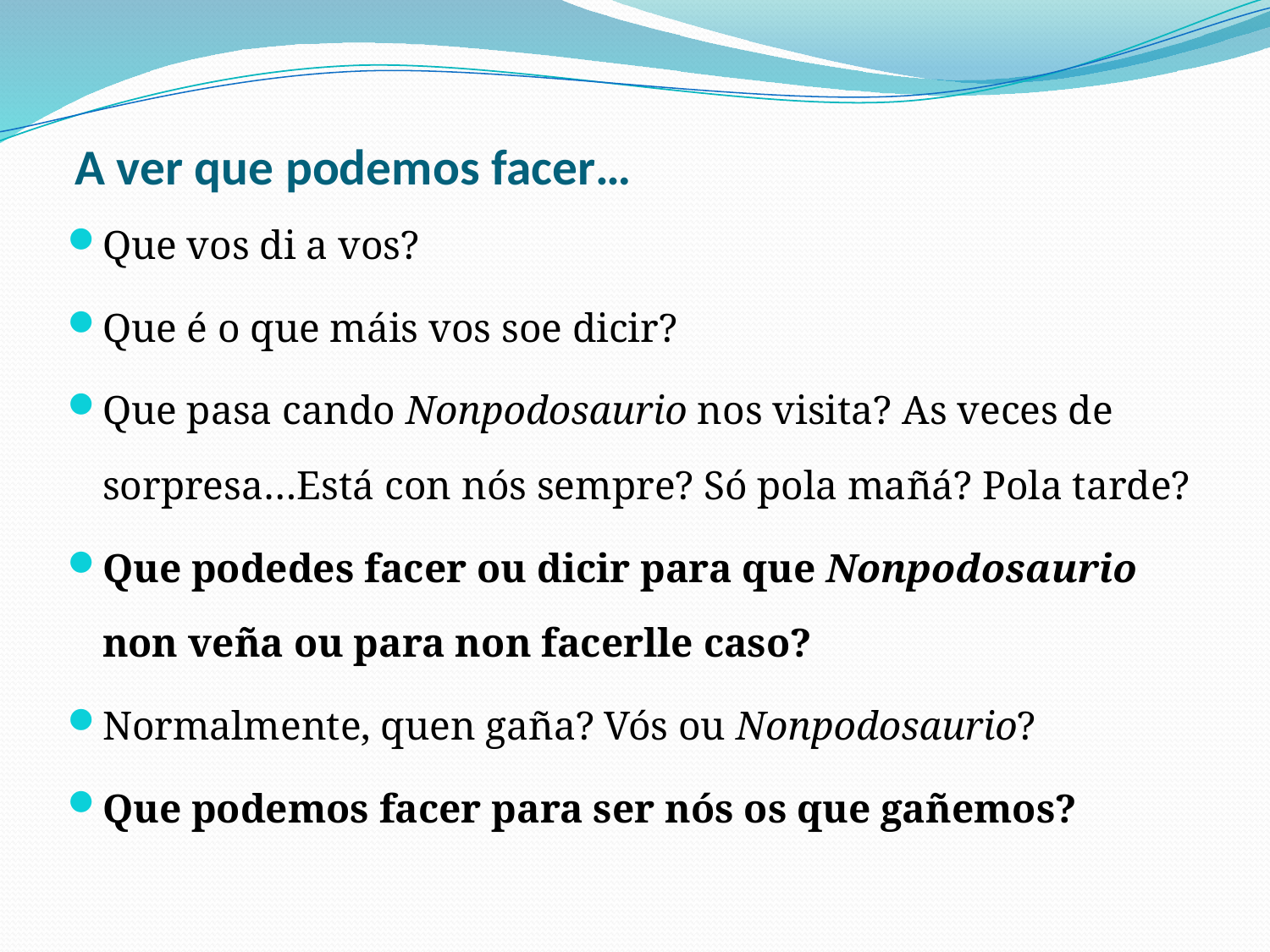

# A ver que podemos facer…
Que vos di a vos?
Que é o que máis vos soe dicir?
Que pasa cando Nonpodosaurio nos visita? As veces de sorpresa…Está con nós sempre? Só pola mañá? Pola tarde?
Que podedes facer ou dicir para que Nonpodosaurio non veña ou para non facerlle caso?
Normalmente, quen gaña? Vós ou Nonpodosaurio?
Que podemos facer para ser nós os que gañemos?